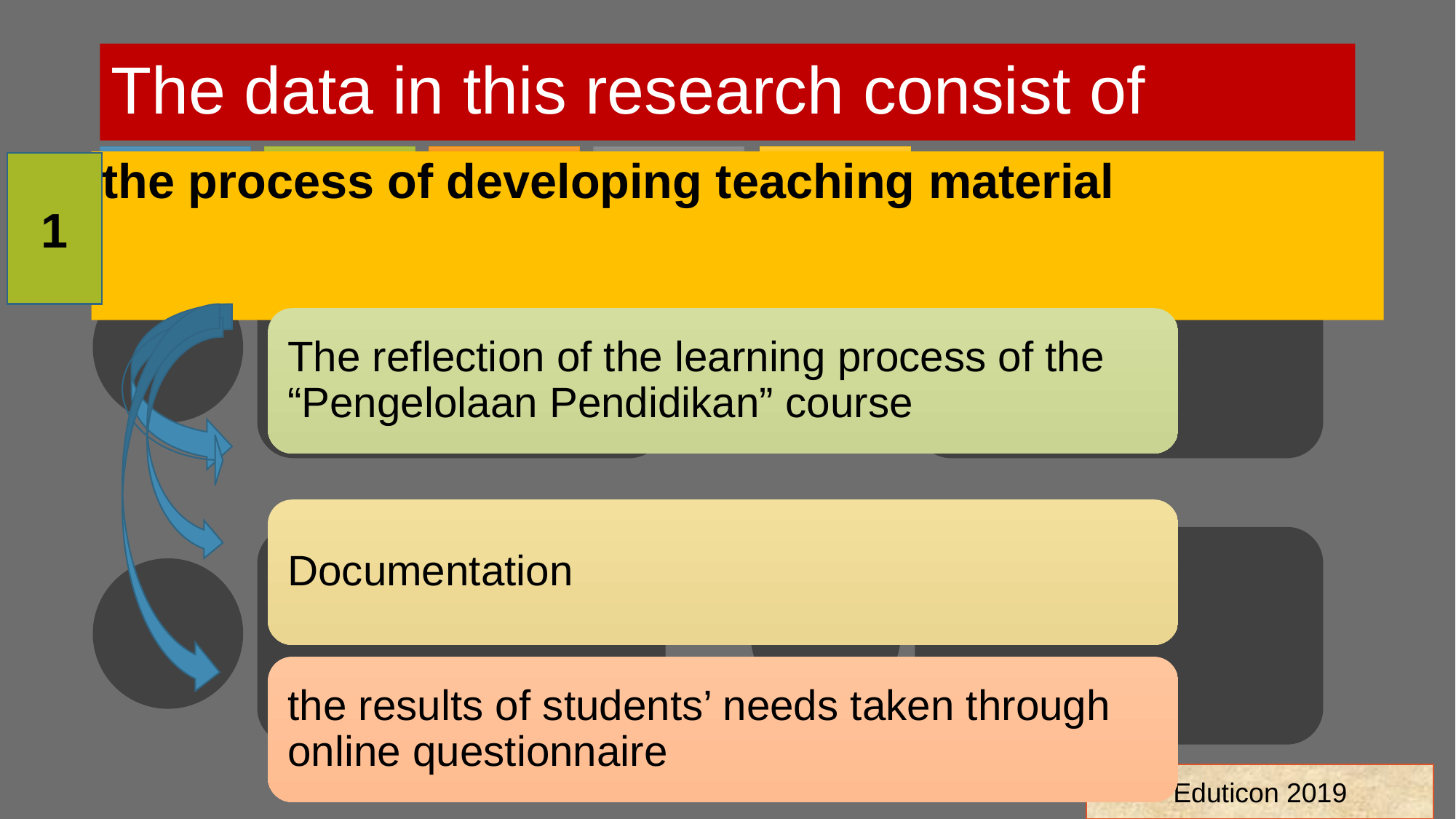

# The data in this research consist of
the process of developing teaching material
1

The reflection of the learning process of the “Pengelolaan Pendidikan” course
Documentation
the results of students’ needs taken through online questionnaire

Eduticon 2019